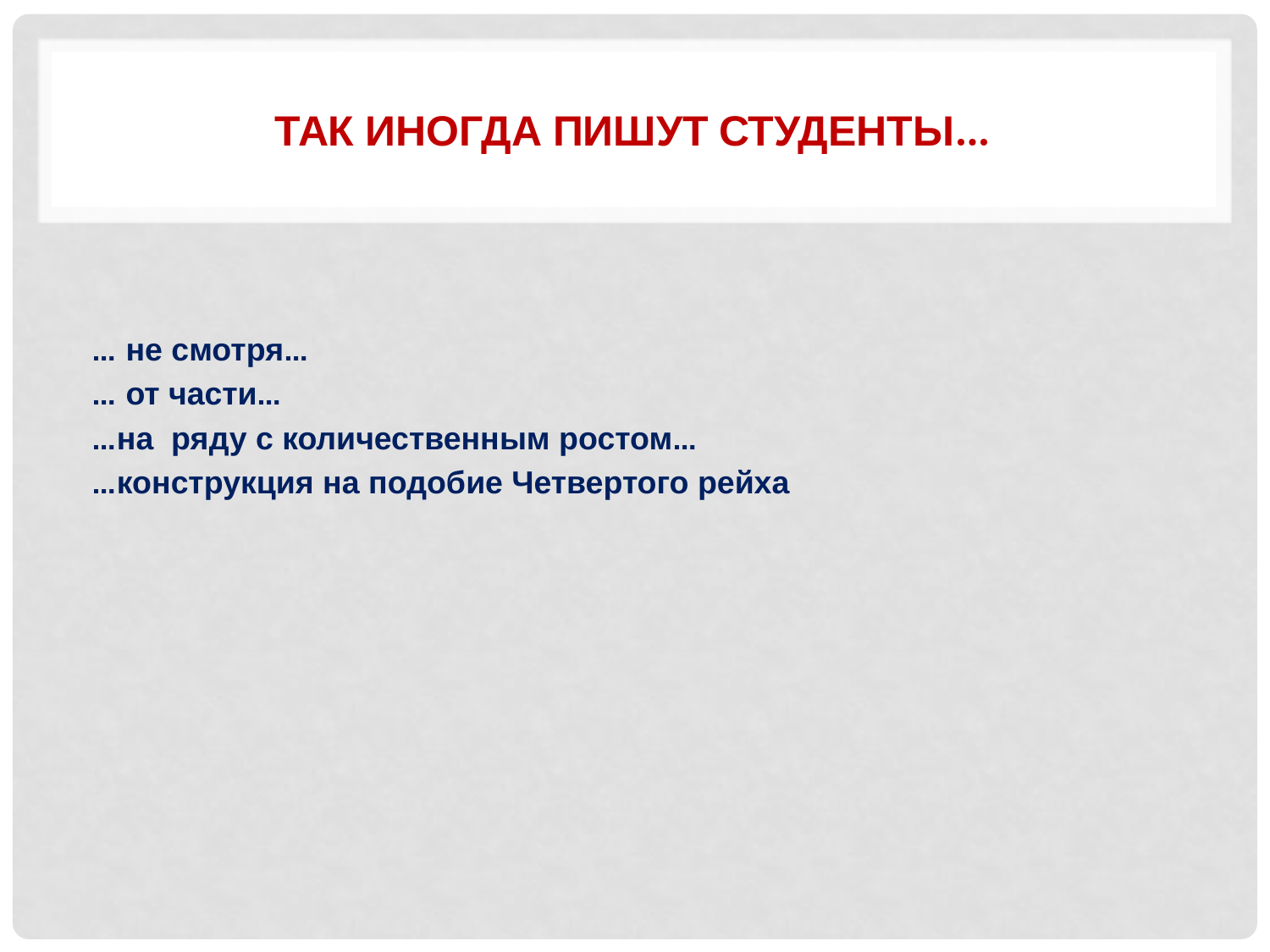

# Так иногда пишут студенты…

… не смотря…
… от части…
…на  ряду с количественным ростом…
…конструкция на подобие Четвертого рейха